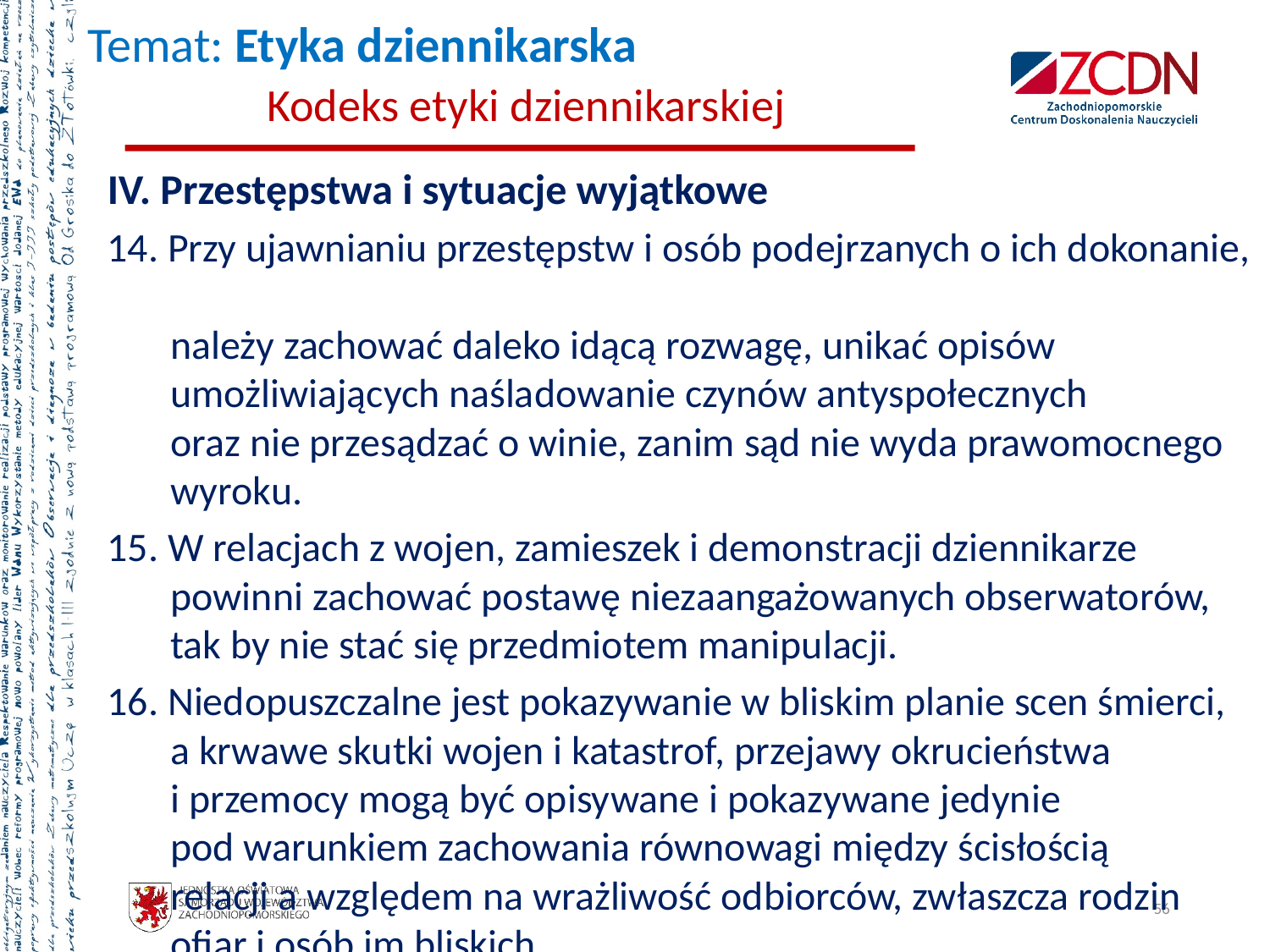

# Temat: Etyka dziennikarska Kodeks etyki dziennikarskiej
IV. Przestępstwa i sytuacje wyjątkowe
14. Przy ujawnianiu przestępstw i osób podejrzanych o ich dokonanie,
   należy zachować daleko idącą rozwagę, unikać opisów
   umożliwiających naśladowanie czynów antyspołecznych
   oraz nie przesądzać o winie, zanim sąd nie wyda prawomocnego
   wyroku.
15. W relacjach z wojen, zamieszek i demonstracji dziennikarze
   powinni zachować postawę niezaangażowanych obserwatorów,
   tak by nie stać się przedmiotem manipulacji.
16. Niedopuszczalne jest pokazywanie w bliskim planie scen śmierci,
   a krwawe skutki wojen i katastrof, przejawy okrucieństwa
   i przemocy mogą być opisywane i pokazywane jedynie
   pod warunkiem zachowania równowagi między ścisłością
   relacji a względem na wrażliwość odbiorców, zwłaszcza rodzin
   ofiar i osób im bliskich.

56